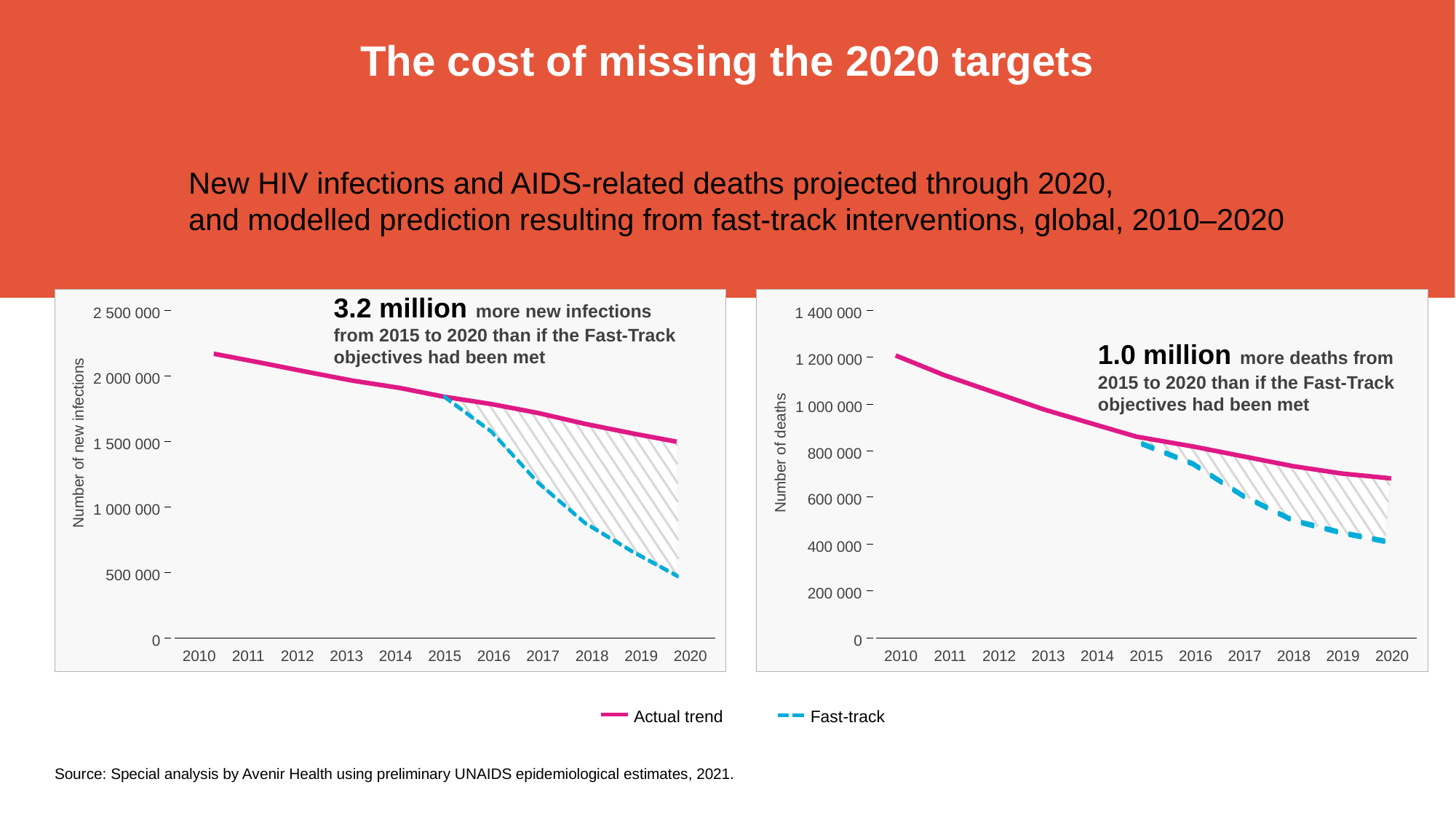

The cost of missing the 2020 targets
New HIV infections and AIDS-related deaths projected through 2020,
and modelled prediction resulting from fast-track interventions, global, 2010–2020

2 500 000
1 400 000
3.2 million more new infections
from 2015 to 2020 than if the Fast-Track
objectives had been met
1 200 000
1.0 million more deaths from
2015 to 2020 than if the Fast-Track
objectives had been met

Number of new infections
2 000 000
1 000 000
Number of deaths

1 500 000
800 000

600 000
1 000 000
400 000
500 000
200 000
0
0
2010
2011
2012
2013
2014
2015
2016
2017
2018
2019
2020
2010
2011
2012
2013
2014
2015
2016
2017
2018
2019
2020
Actual trend
Fast-track
Source: Special analysis by Avenir Health using preliminary UNAIDS epidemiological estimates, 2021.